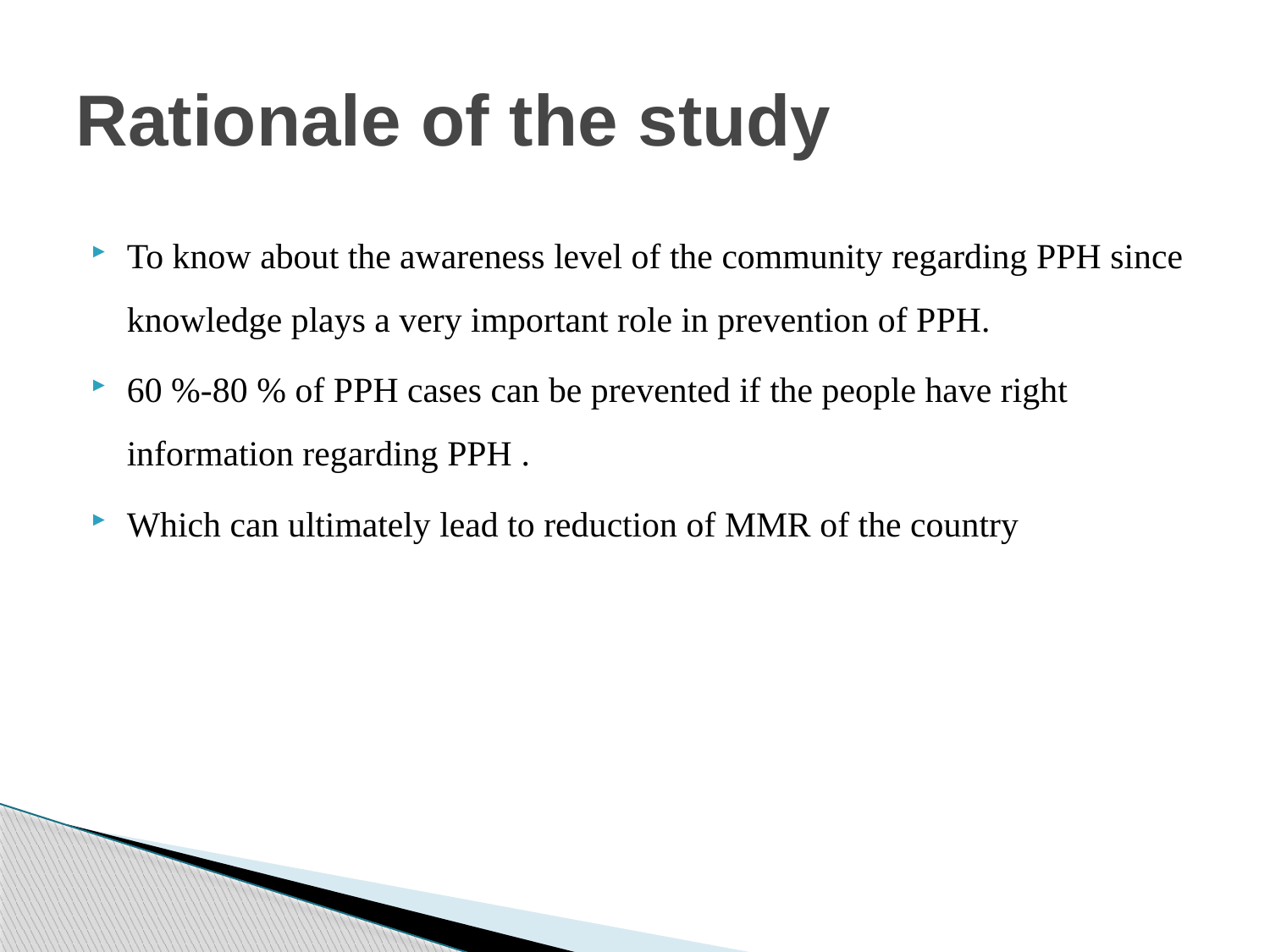

# Rationale of the study
To know about the awareness level of the community regarding PPH since knowledge plays a very important role in prevention of PPH.
60 %-80 % of PPH cases can be prevented if the people have right information regarding PPH .
Which can ultimately lead to reduction of MMR of the country